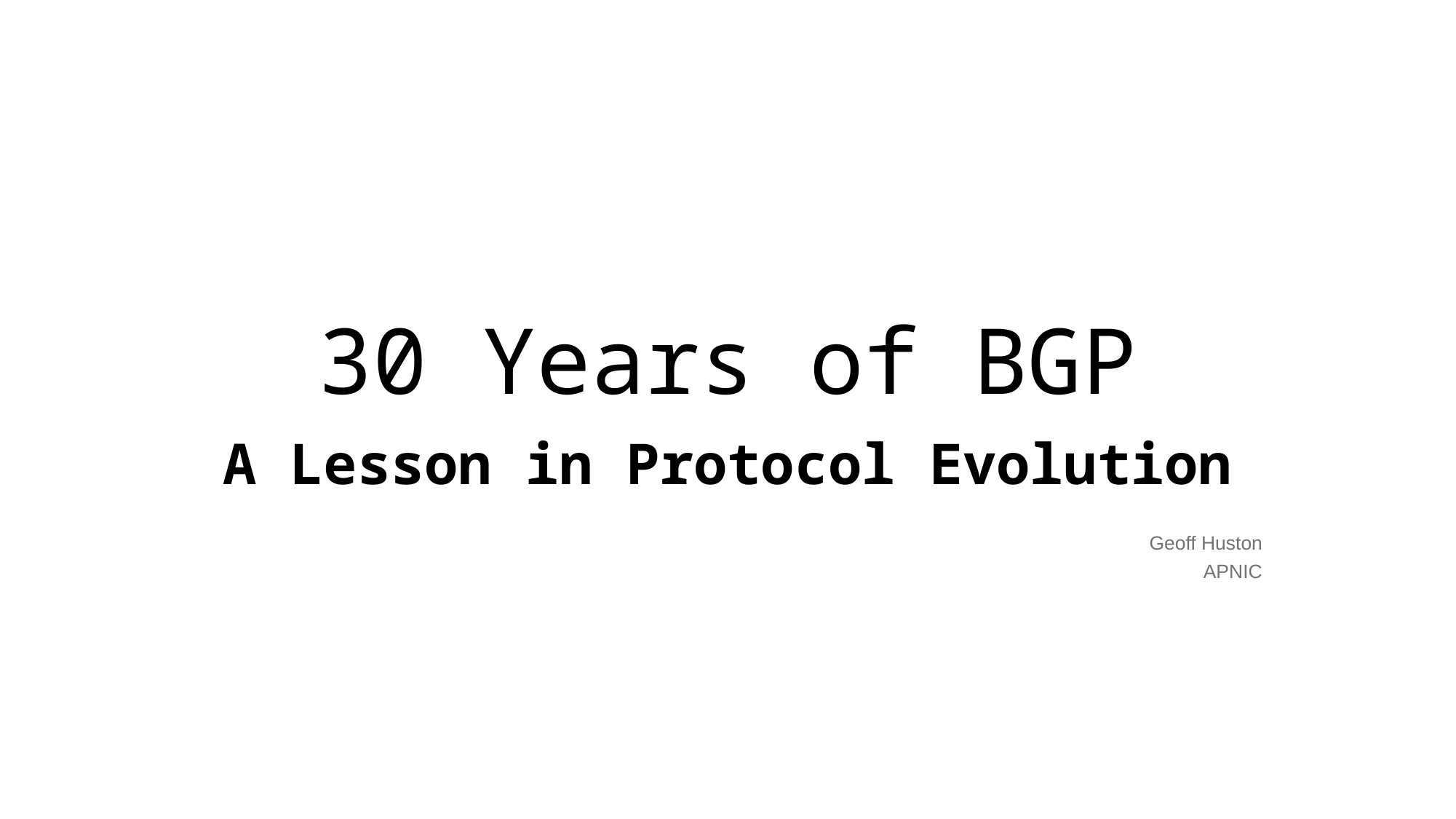

# 30 Years of BGP
A Lesson in Protocol Evolution

Geoff Huston
APNIC